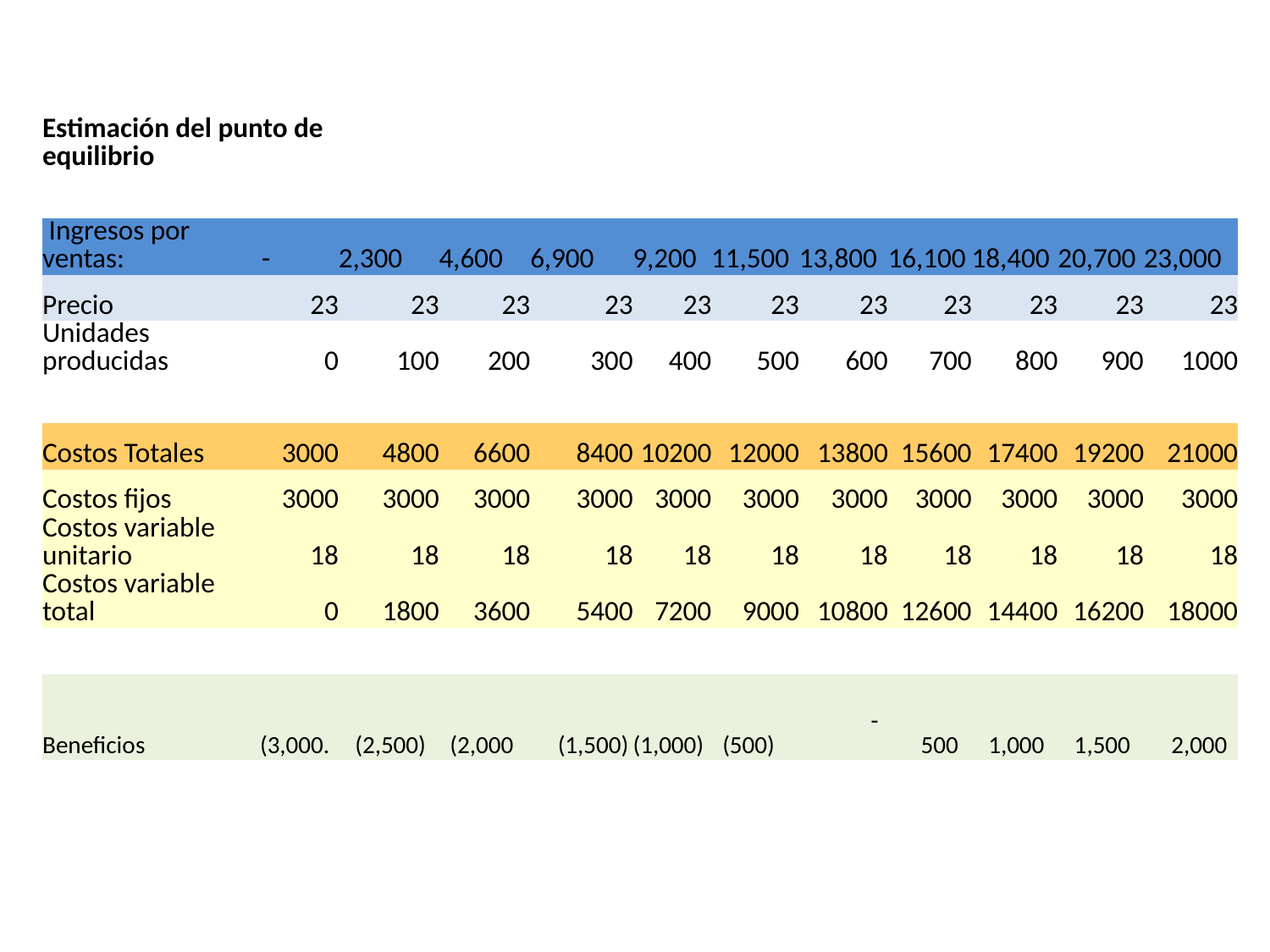

| Estimación del punto de equilibrio |  |  |  |  |  |  |  |  |  |  |  |
| --- | --- | --- | --- | --- | --- | --- | --- | --- | --- | --- | --- |
|  |  |  |  |  |  |  |  |  |  |  |  |
| Ingresos por ventas: | - | 2,300 | 4,600 | 6,900 | 9,200 | 11,500 | 13,800 | 16,100 | 18,400 | 20,700 | 23,000 |
| Precio | 23 | 23 | 23 | 23 | 23 | 23 | 23 | 23 | 23 | 23 | 23 |
| Unidades producidas | 0 | 100 | 200 | 300 | 400 | 500 | 600 | 700 | 800 | 900 | 1000 |
|  |  |  |  |  |  |  |  |  |  |  |  |
| Costos Totales | 3000 | 4800 | 6600 | 8400 | 10200 | 12000 | 13800 | 15600 | 17400 | 19200 | 21000 |
| Costos fijos | 3000 | 3000 | 3000 | 3000 | 3000 | 3000 | 3000 | 3000 | 3000 | 3000 | 3000 |
| Costos variable unitario | 18 | 18 | 18 | 18 | 18 | 18 | 18 | 18 | 18 | 18 | 18 |
| Costos variable total | 0 | 1800 | 3600 | 5400 | 7200 | 9000 | 10800 | 12600 | 14400 | 16200 | 18000 |
|  |  |  |  |  |  |  |  |  |  |  |  |
| Beneficios | (3,000. | (2,500) | (2,000 | (1,500) | (1,000) | (500) | - | 500 | 1,000 | 1,500 | 2,000 |